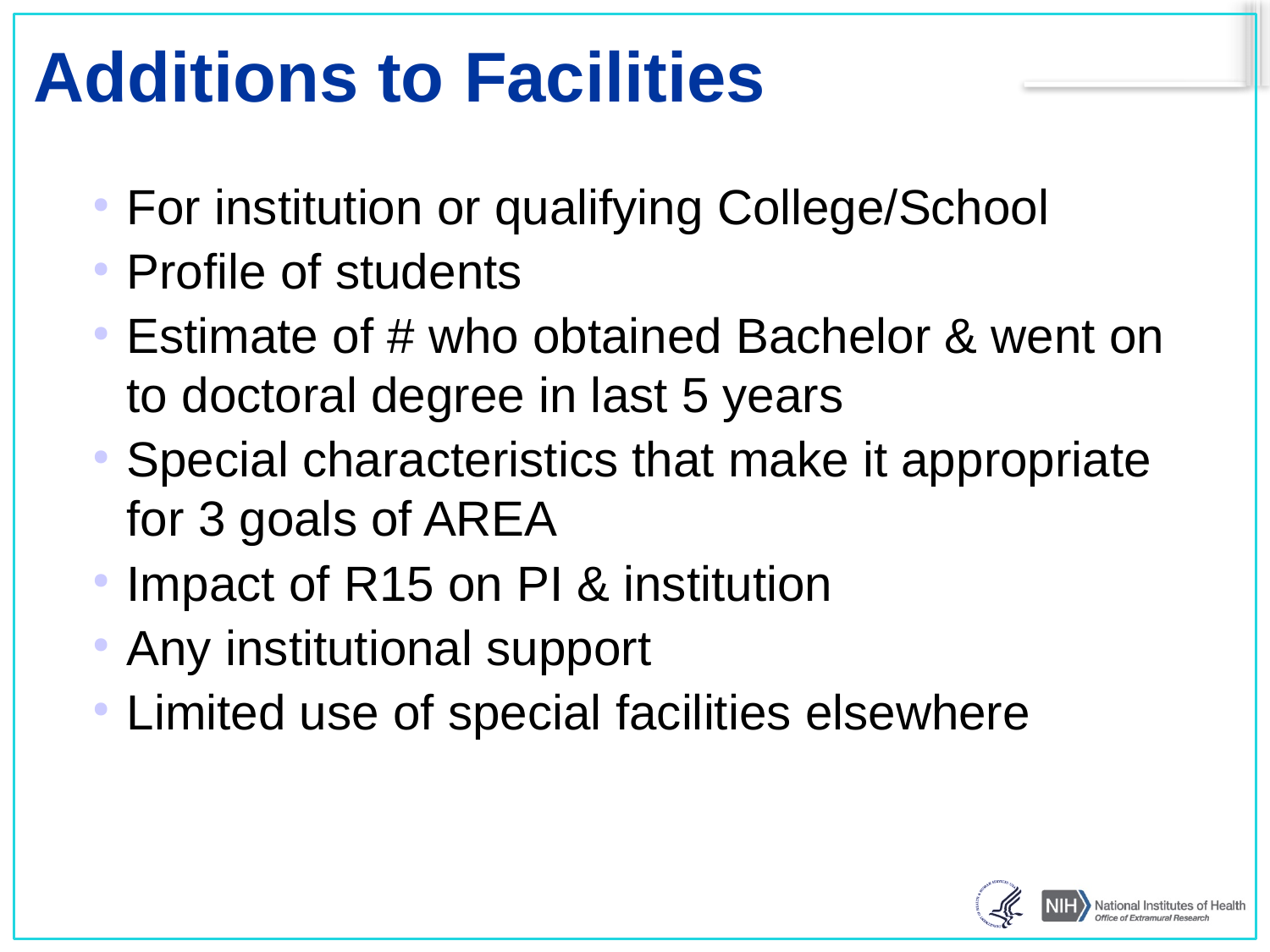

# Additions to Facilities
For institution or qualifying College/School
Profile of students
Estimate of # who obtained Bachelor & went on to doctoral degree in last 5 years
Special characteristics that make it appropriate for 3 goals of AREA
Impact of R15 on PI & institution
Any institutional support
Limited use of special facilities elsewhere